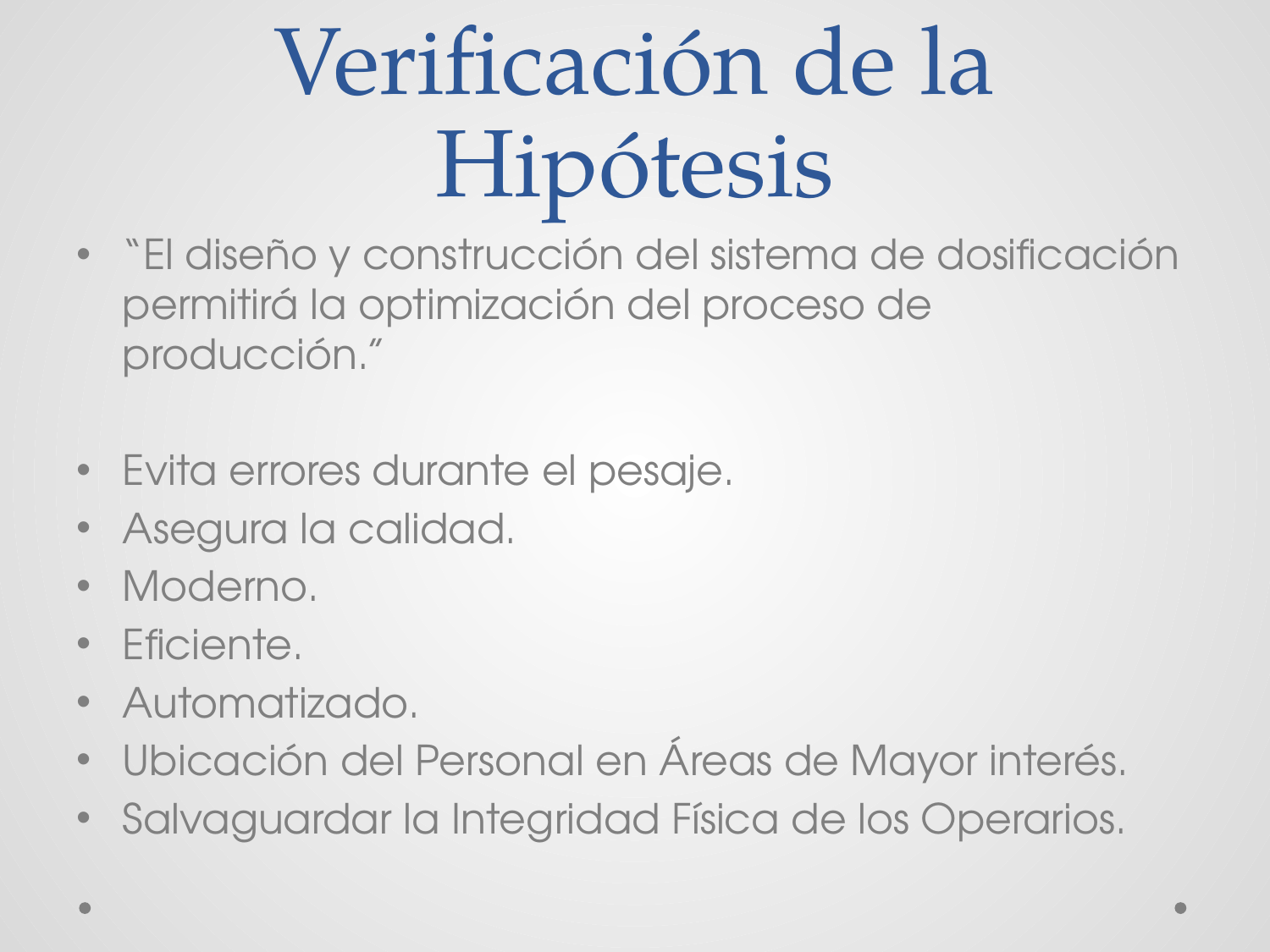

# Verificación de la Hipótesis
“El diseño y construcción del sistema de dosificación permitirá la optimización del proceso de producción.”

Evita errores durante el pesaje.
Asegura la calidad.
Moderno.
Eficiente.
Automatizado.
Ubicación del Personal en Áreas de Mayor interés.
Salvaguardar la Integridad Física de los Operarios.